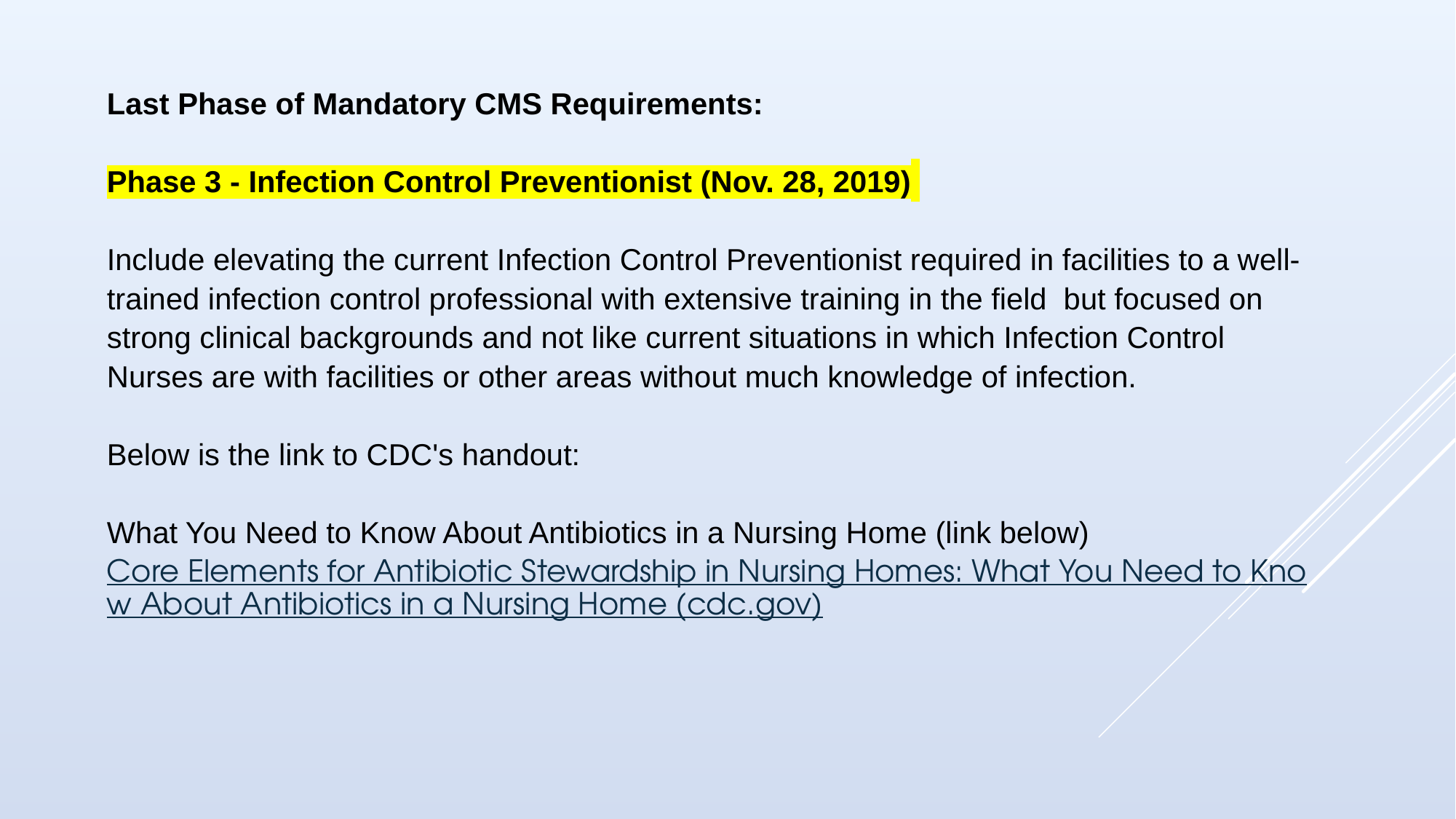

Last Phase of Mandatory CMS Requirements:

Phase 3 - Infection Control Preventionist (Nov. 28, 2019)
Include elevating the current Infection Control Preventionist required in facilities to a well-trained infection control professional with extensive training in the field  but focused on strong clinical backgrounds and not like current situations in which Infection Control Nurses are with facilities or other areas without much knowledge of infection.
Below is the link to CDC's handout:
What You Need to Know About Antibiotics in a Nursing Home (link below)
Core Elements for Antibiotic Stewardship in Nursing Homes: What You Need to Know About Antibiotics in a Nursing Home (cdc.gov)